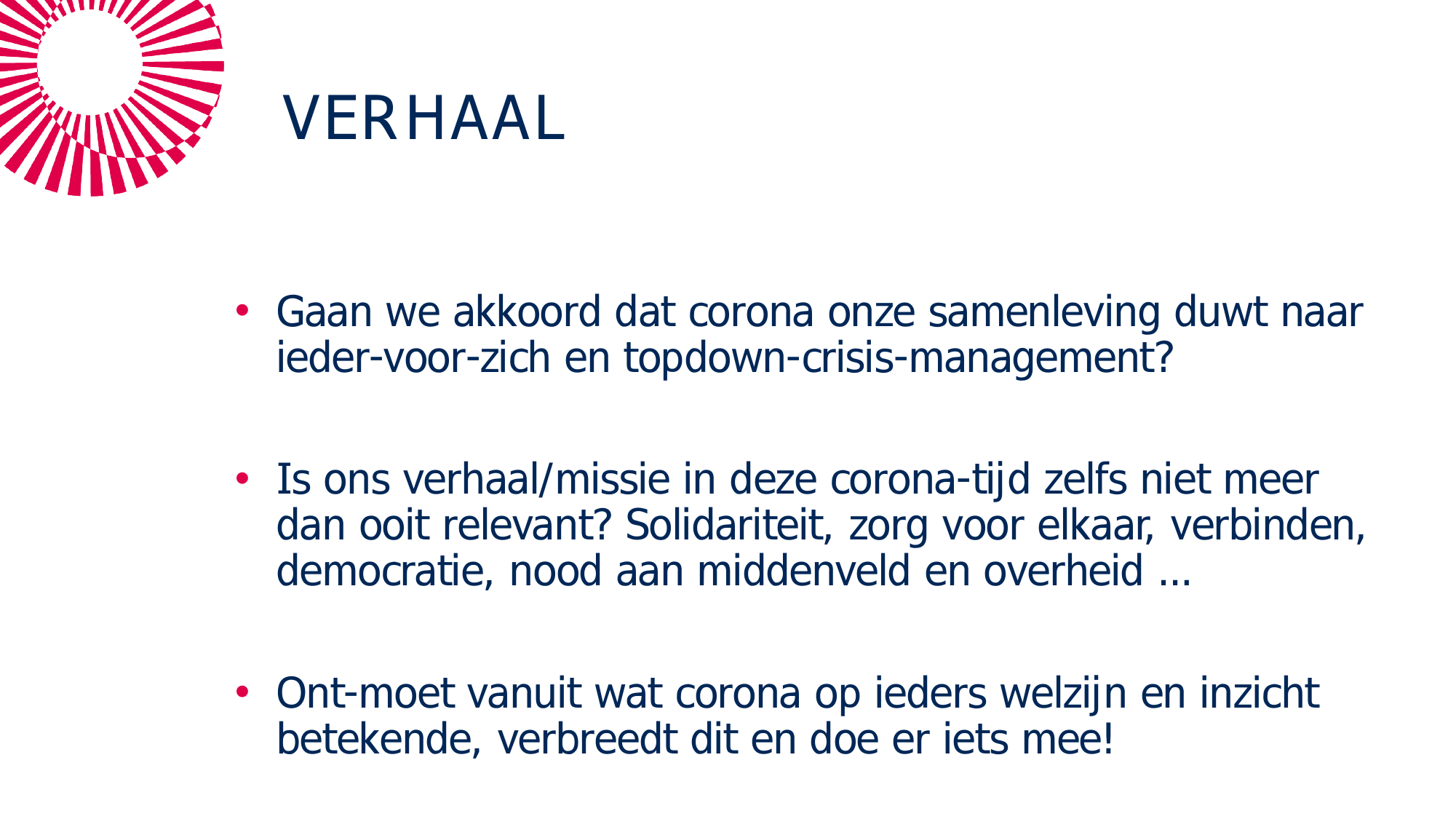

# VERHAAL

Gaan we akkoord dat corona onze samenleving duwt naar ieder-voor-zich en topdown-crisis-management?

Is ons verhaal/missie in deze corona-tijd zelfs niet meer dan ooit relevant? Solidariteit, zorg voor elkaar, verbinden, democratie, nood aan middenveld en overheid …

Ont-moet vanuit wat corona op ieders welzijn en inzicht betekende, verbreedt dit en doe er iets mee!